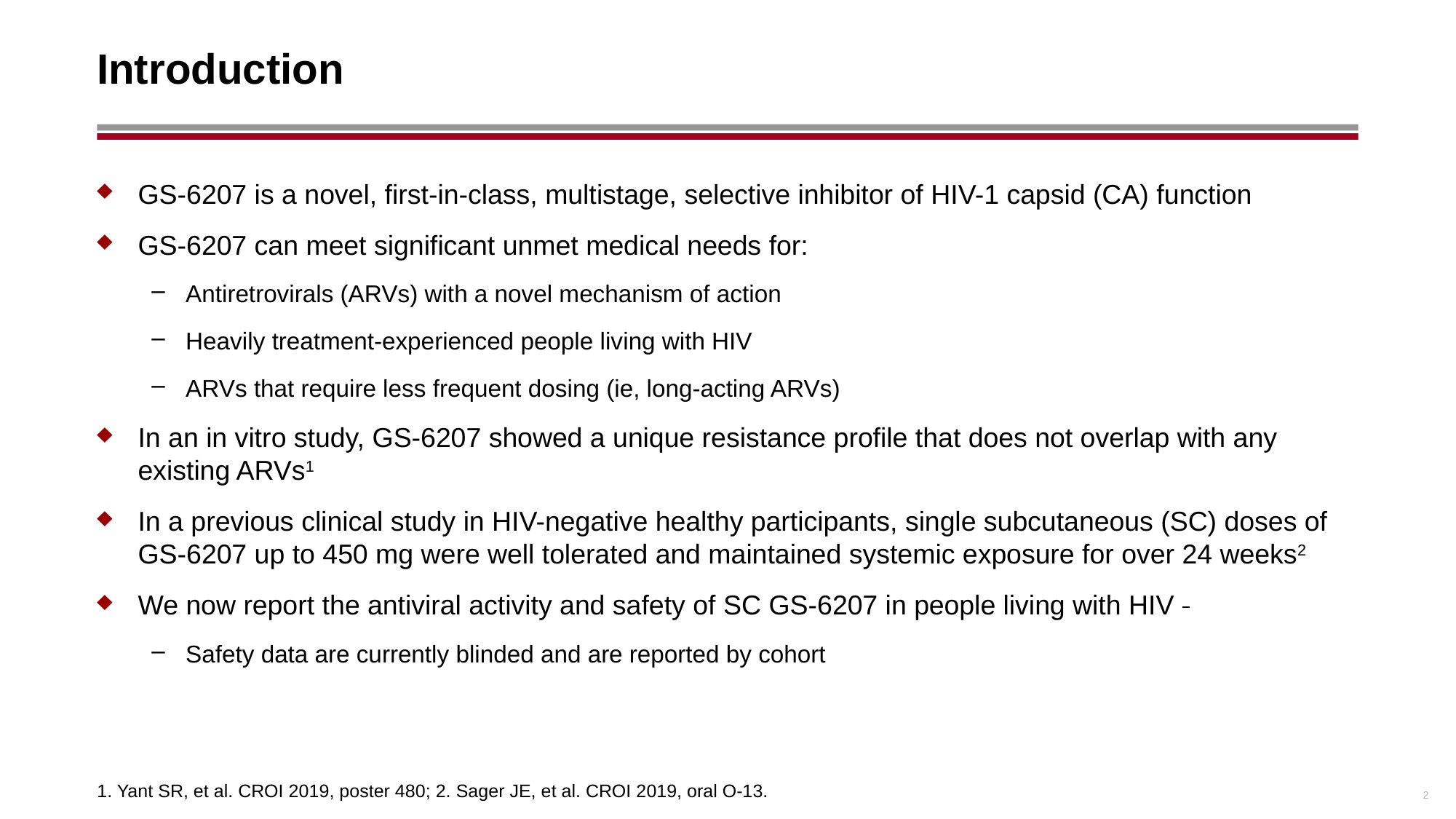

# Introduction
GS-6207 is a novel, first-in-class, multistage, selective inhibitor of HIV-1 capsid (CA) function
GS-6207 can meet significant unmet medical needs for:
Antiretrovirals (ARVs) with a novel mechanism of action
Heavily treatment-experienced people living with HIV
ARVs that require less frequent dosing (ie, long-acting ARVs)
In an in vitro study, GS-6207 showed a unique resistance profile that does not overlap with any existing ARVs1
In a previous clinical study in HIV-negative healthy participants, single subcutaneous (SC) doses of GS-6207 up to 450 mg were well tolerated and maintained systemic exposure for over 24 weeks2
We now report the antiviral activity and safety of SC GS-6207 in people living with HIV
Safety data are currently blinded and are reported by cohort
1. Yant SR, et al. CROI 2019, poster 480; 2. Sager JE, et al. CROI 2019, oral O-13.
2